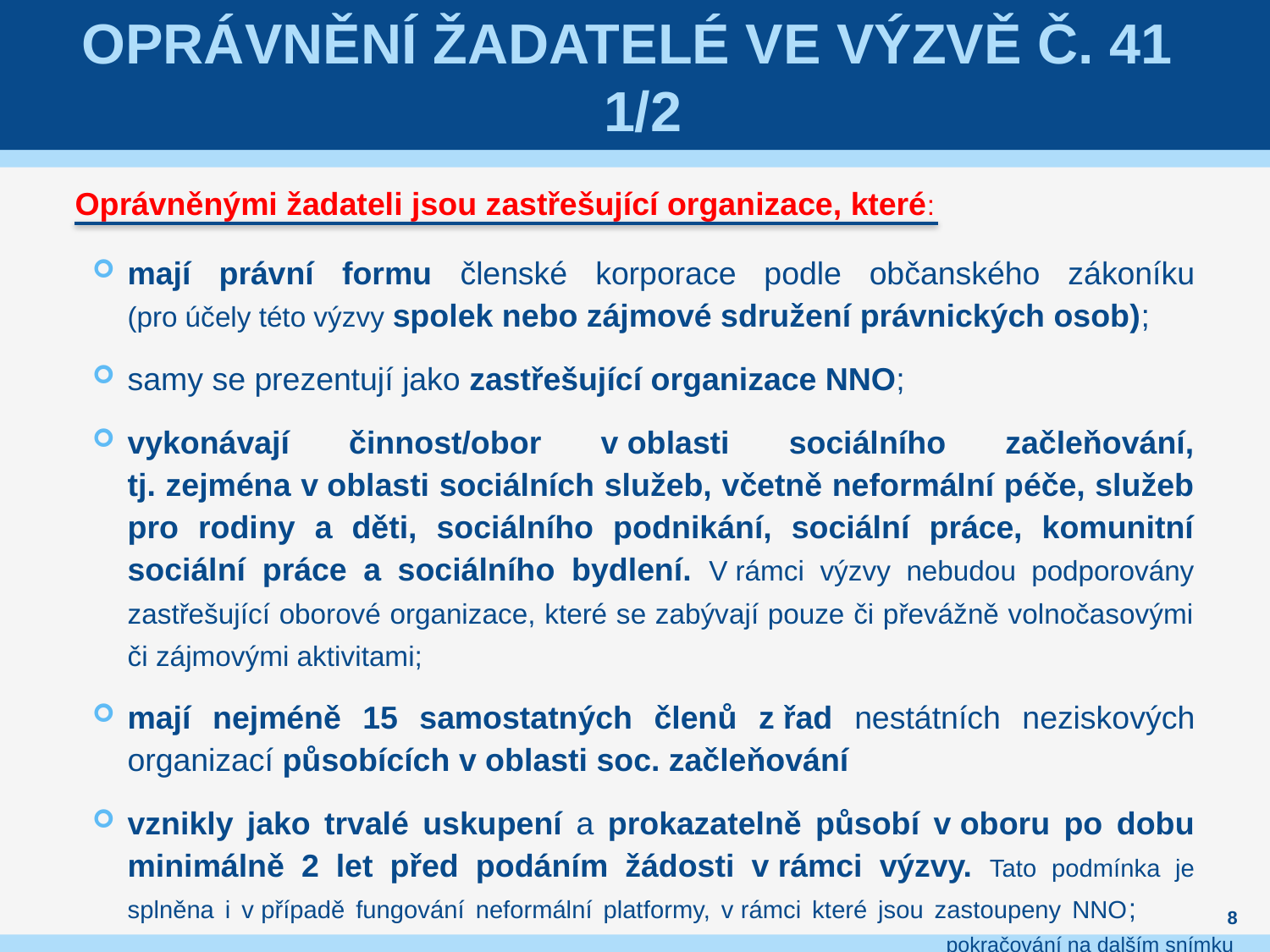

# Oprávnění žadatelé ve výzvě č. 41 1/2
Oprávněnými žadateli jsou zastřešující organizace, které:

mají právní formu členské korporace podle občanského zákoníku
(pro účely této výzvy spolek nebo zájmové sdružení právnických osob);
samy se prezentují jako zastřešující organizace NNO;
vykonávají činnost/obor v oblasti sociálního začleňování,
tj. zejména v oblasti sociálních služeb, včetně neformální péče, služeb pro rodiny a děti, sociálního podnikání, sociální práce, komunitní sociální práce a sociálního bydlení. V rámci výzvy nebudou podporovány zastřešující oborové organizace, které se zabývají pouze či převážně volnočasovými či zájmovými aktivitami;
mají nejméně 15 samostatných členů z řad nestátních neziskových organizací působících v oblasti soc. začleňování
vznikly jako trvalé uskupení a prokazatelně působí v oboru po dobu minimálně 2 let před podáním žádosti v rámci výzvy. Tato podmínka je splněna i v případě fungování neformální platformy, v rámci které jsou zastoupeny NNO;

8
pokračování na dalším snímku